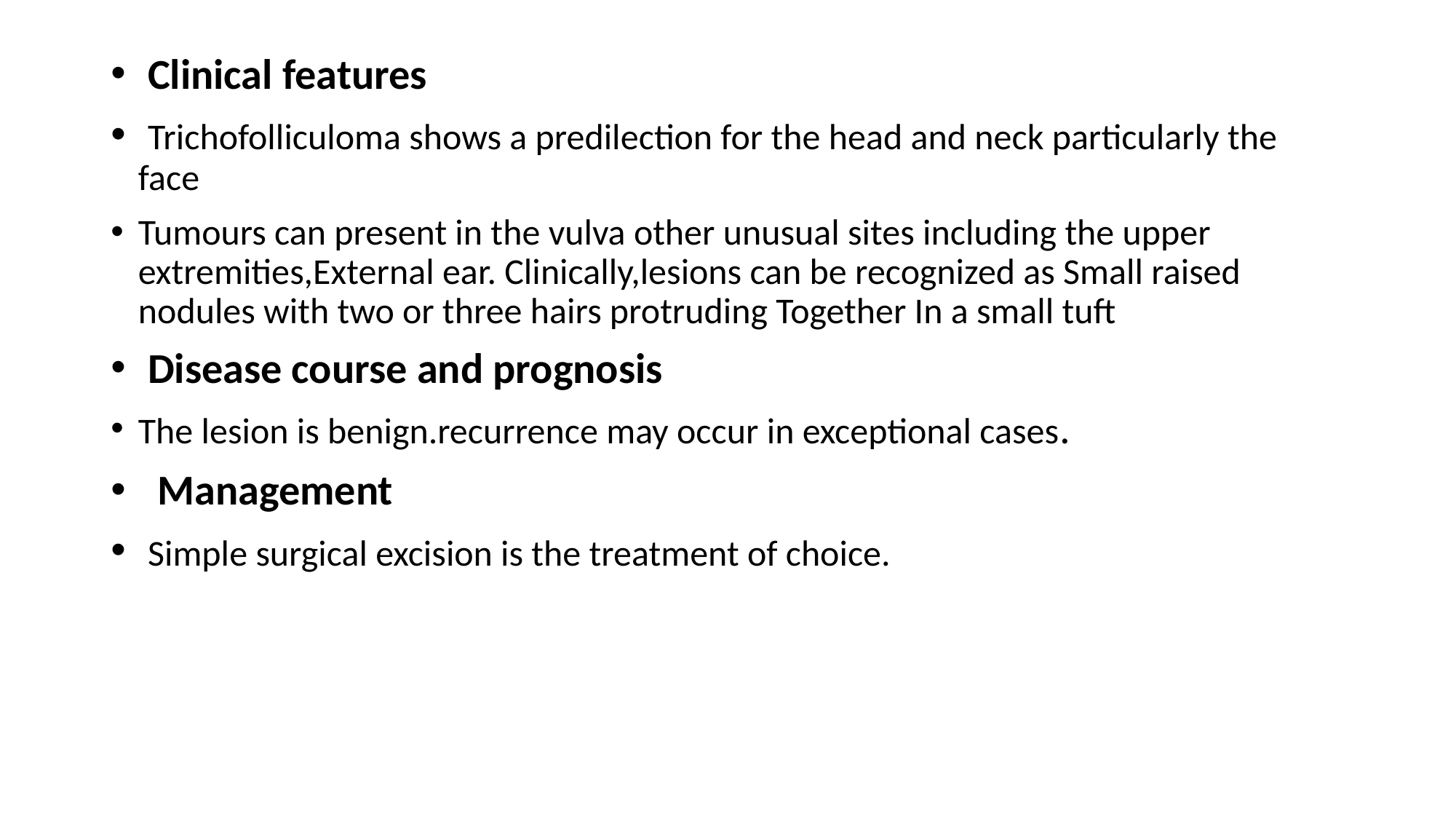

Clinical features
 Trichofolliculoma shows a predilection for the head and neck particularly the face
Tumours can present in the vulva other unusual sites including the upper extremities,External ear. Clinically,lesions can be recognized as Small raised nodules with two or three hairs protruding Together In a small tuft
 Disease course and prognosis
The lesion is benign.recurrence may occur in exceptional cases.
  Management
 Simple surgical excision is the treatment of choice.